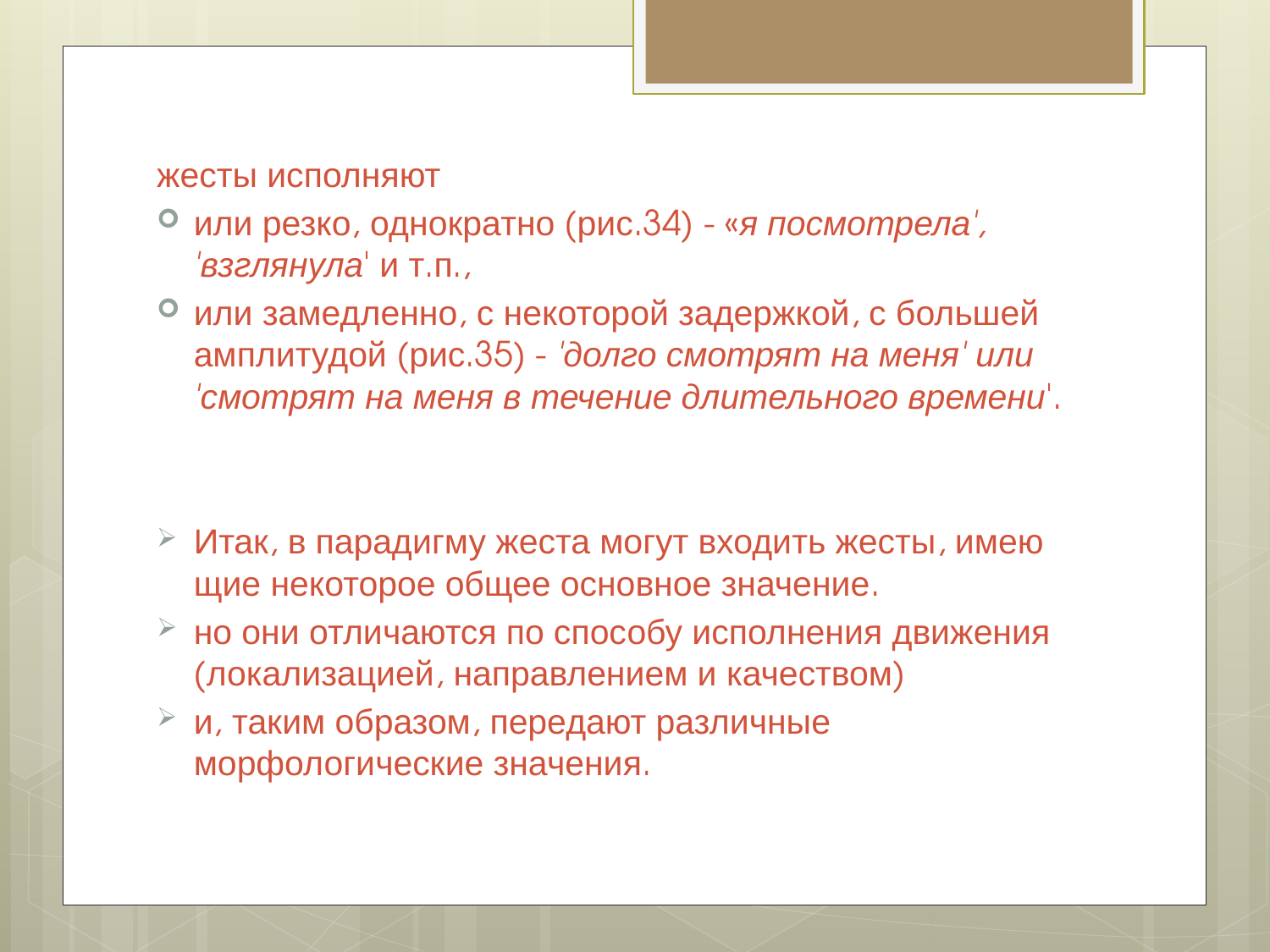

жесты исполняют
или резко, однократно (рис.34) - «я посмотрела', 'взглянула' и т.п.,
или замедленно, с некоторой задержкой, с большей амплитудой (рис.35) - 'долго смотрят на меня' или 'смотрят на меня в течение длительного времени'.

Итак, в парадигму жеста могут входить жесты, имею­щие некоторое общее основное значение.
но они отличаются по способу исполнения движения (локализацией, направлением и качеством)
и, таким образом, передают различные морфологические значения.